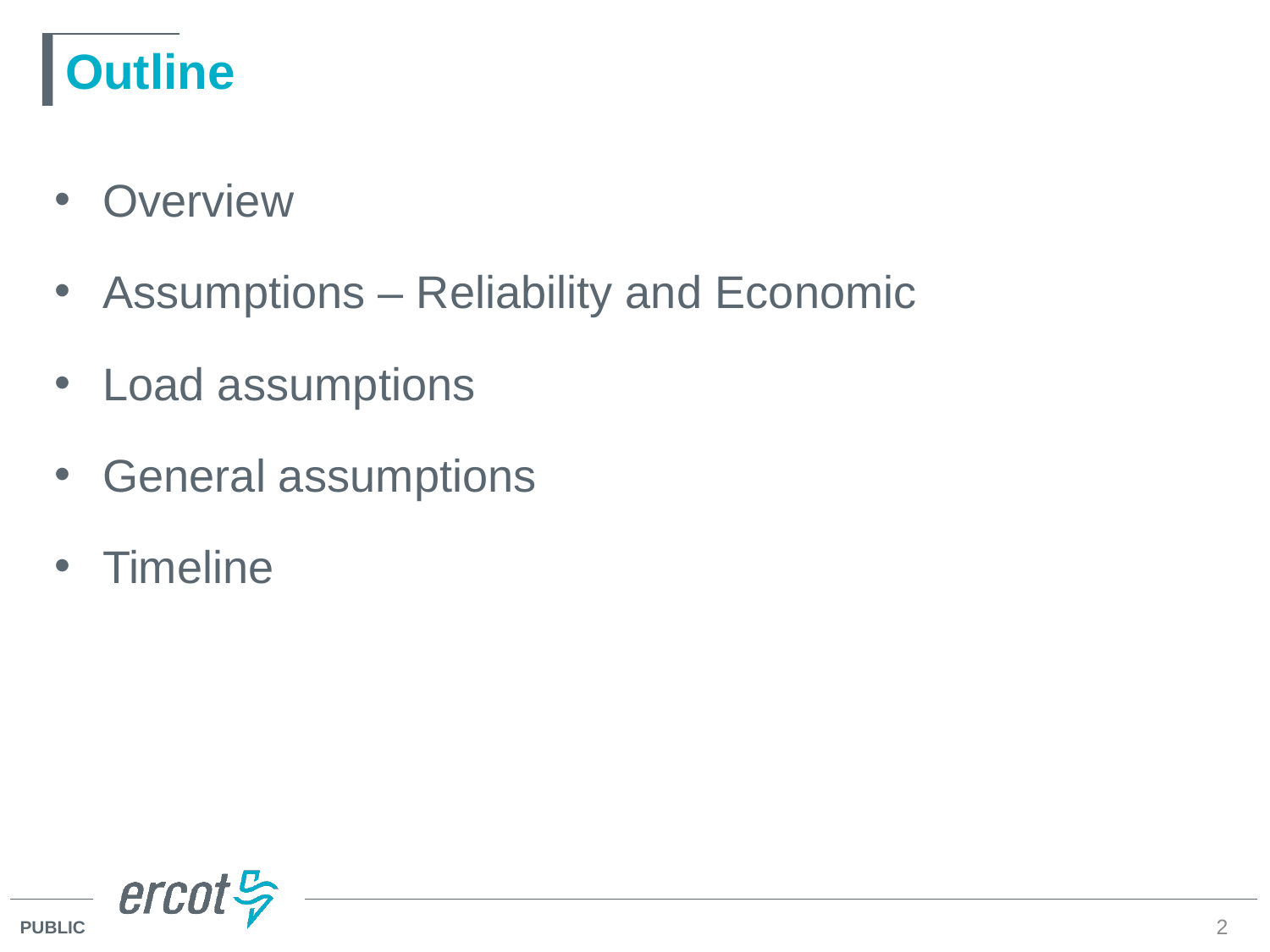

# Outline
Overview
Assumptions – Reliability and Economic
Load assumptions
General assumptions
Timeline

2